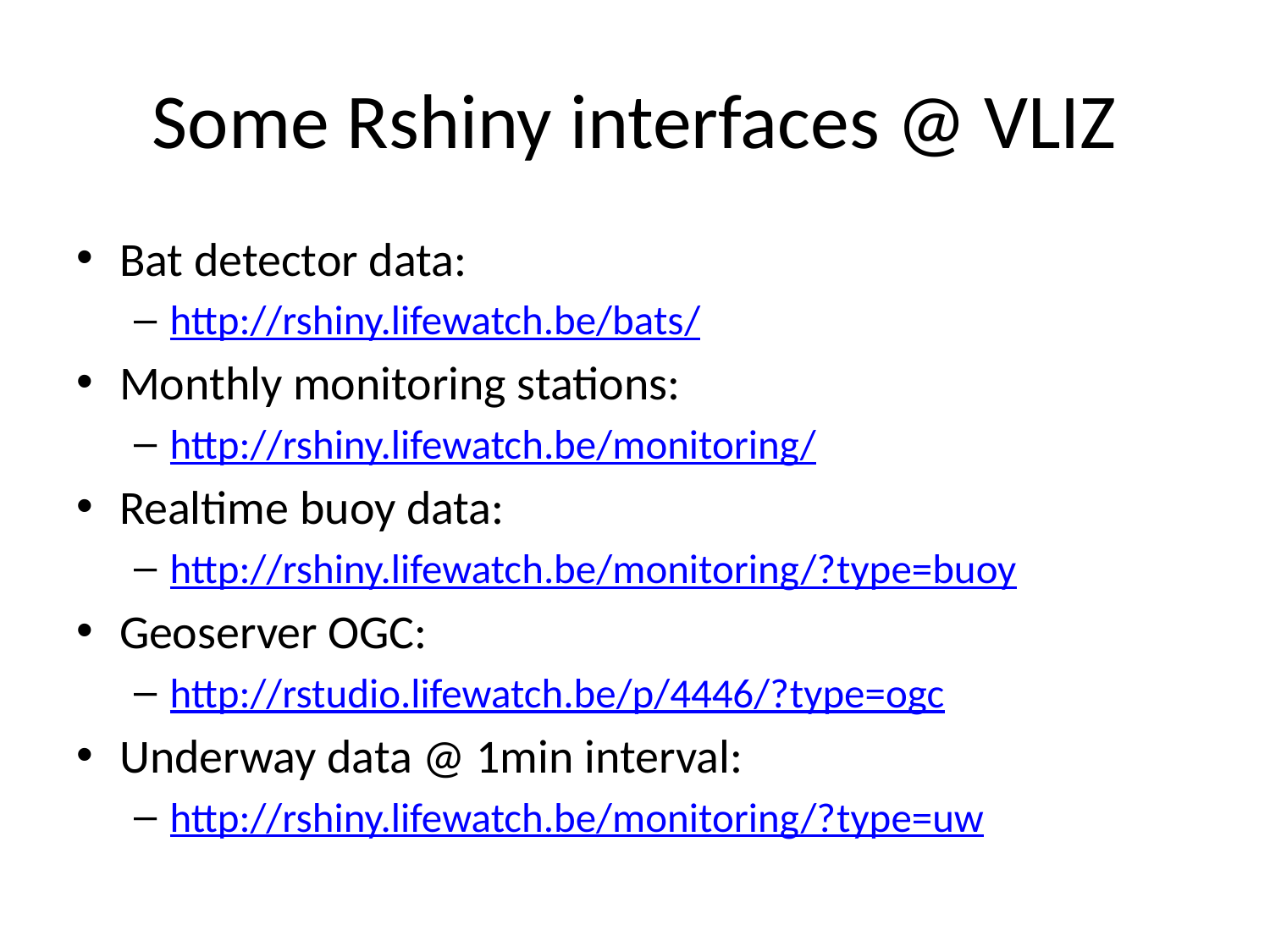

# Some Rshiny interfaces @ VLIZ
Bat detector data:
http://rshiny.lifewatch.be/bats/
Monthly monitoring stations:
http://rshiny.lifewatch.be/monitoring/
Realtime buoy data:
http://rshiny.lifewatch.be/monitoring/?type=buoy
Geoserver OGC:
http://rstudio.lifewatch.be/p/4446/?type=ogc
Underway data @ 1min interval:
http://rshiny.lifewatch.be/monitoring/?type=uw